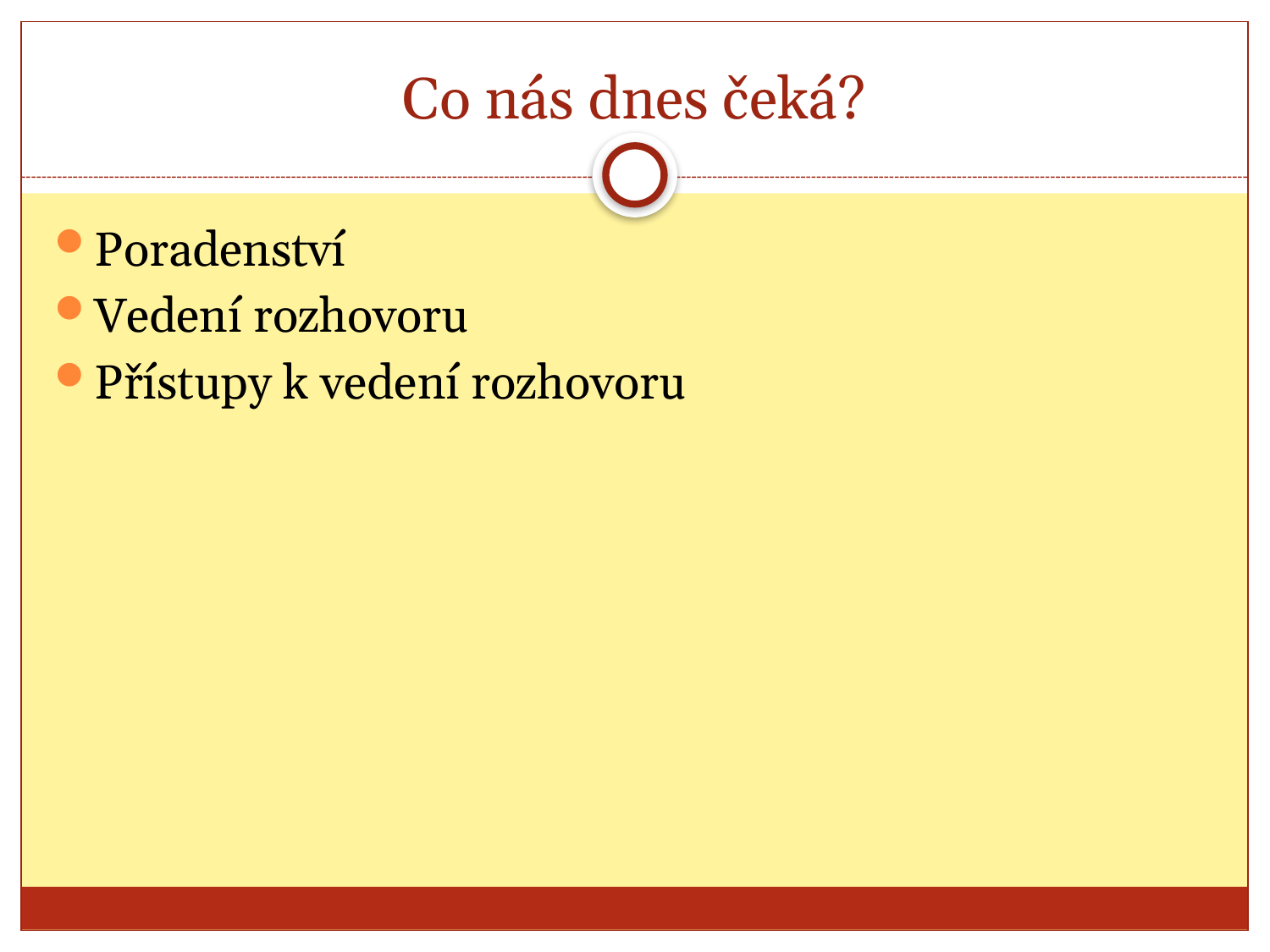

# Co nás dnes čeká?
Poradenství
Vedení rozhovoru
Přístupy k vedení rozhovoru